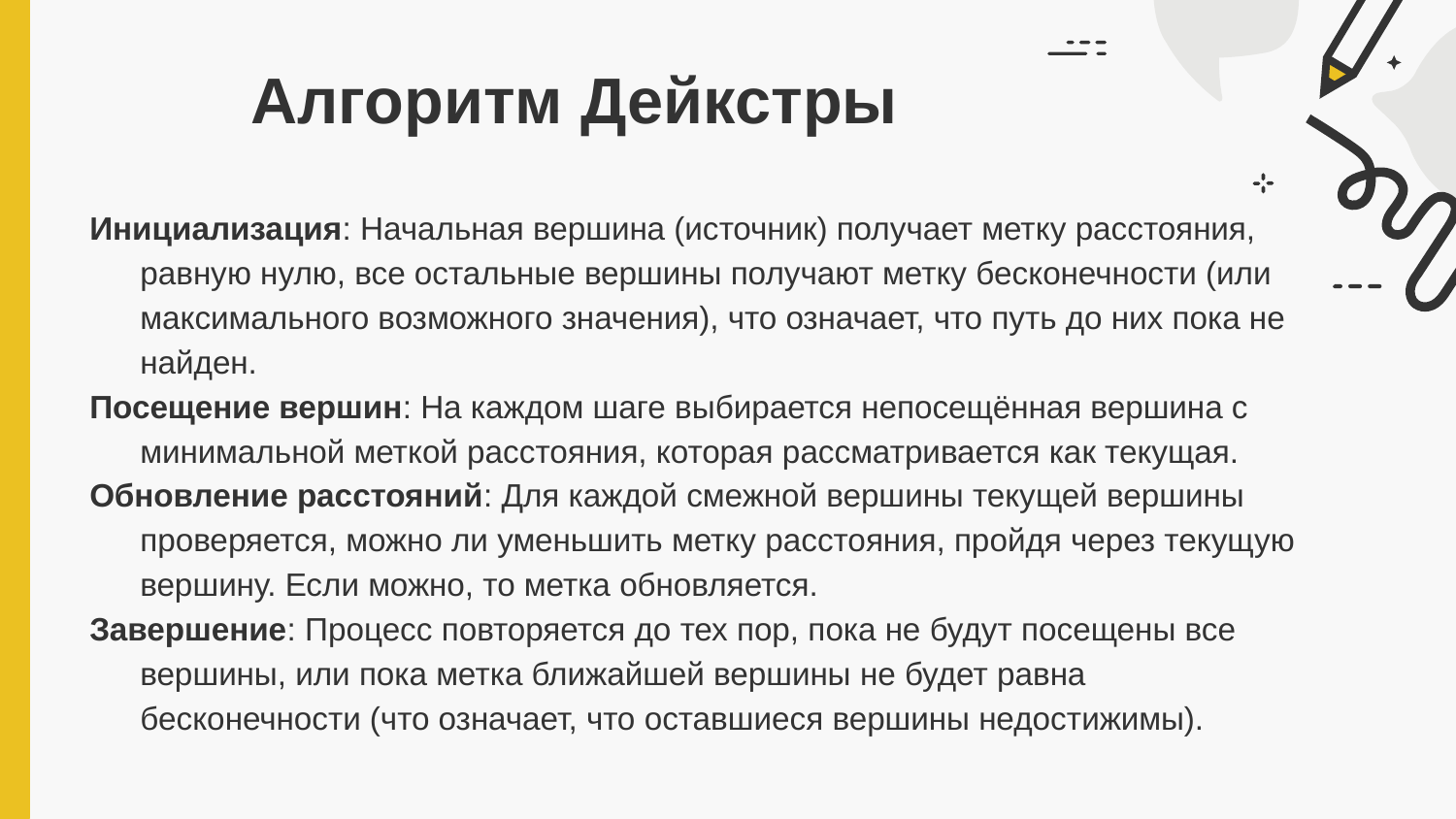

# Алгоритм Дейкстры
Инициализация: Начальная вершина (источник) получает метку расстояния, равную нулю, все остальные вершины получают метку бесконечности (или максимального возможного значения), что означает, что путь до них пока не найден.
Посещение вершин: На каждом шаге выбирается непосещённая вершина с минимальной меткой расстояния, которая рассматривается как текущая.
Обновление расстояний: Для каждой смежной вершины текущей вершины проверяется, можно ли уменьшить метку расстояния, пройдя через текущую вершину. Если можно, то метка обновляется.
Завершение: Процесс повторяется до тех пор, пока не будут посещены все вершины, или пока метка ближайшей вершины не будет равна бесконечности (что означает, что оставшиеся вершины недостижимы).